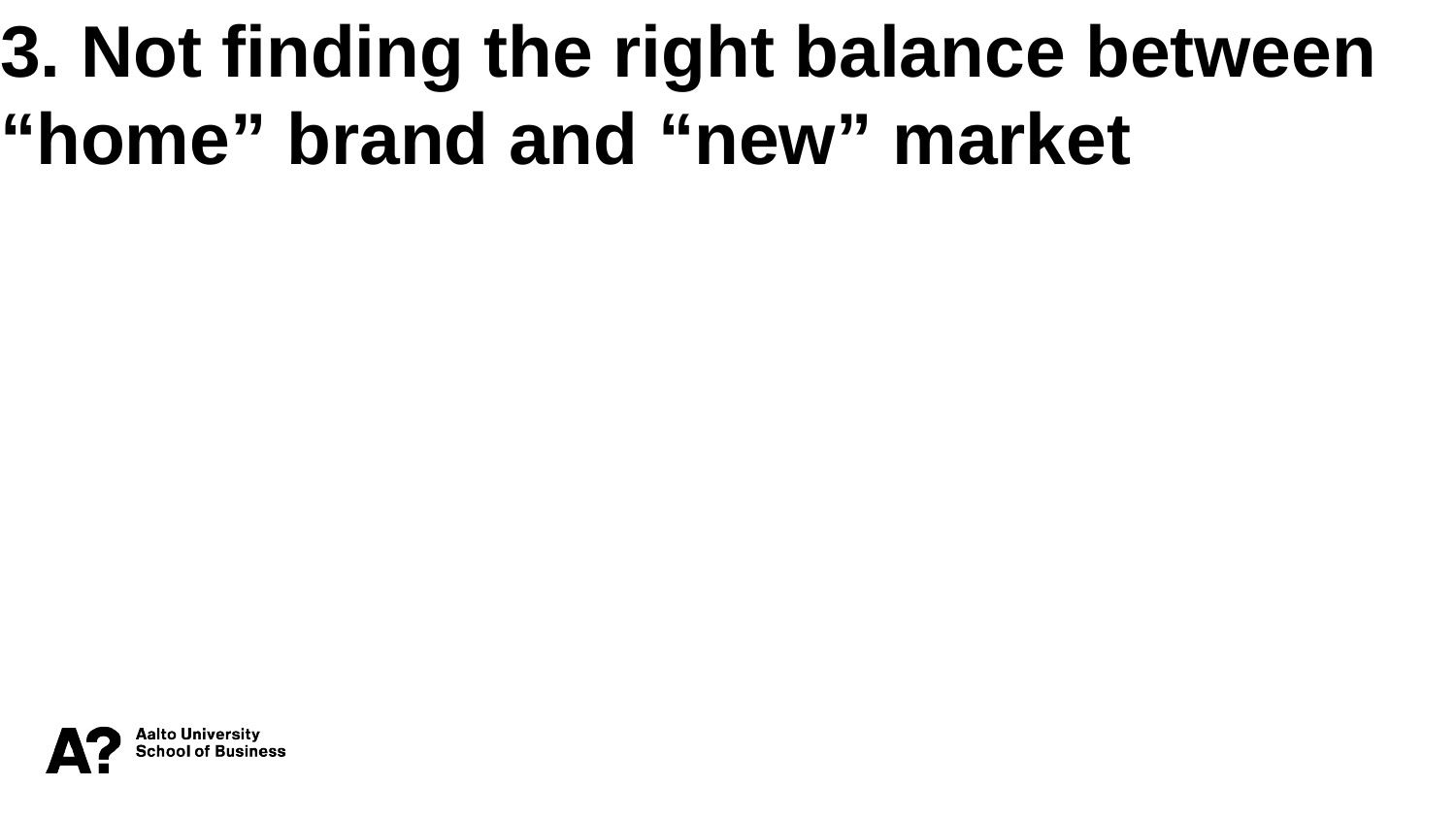

3. Not finding the right balance between “home” brand and “new” market